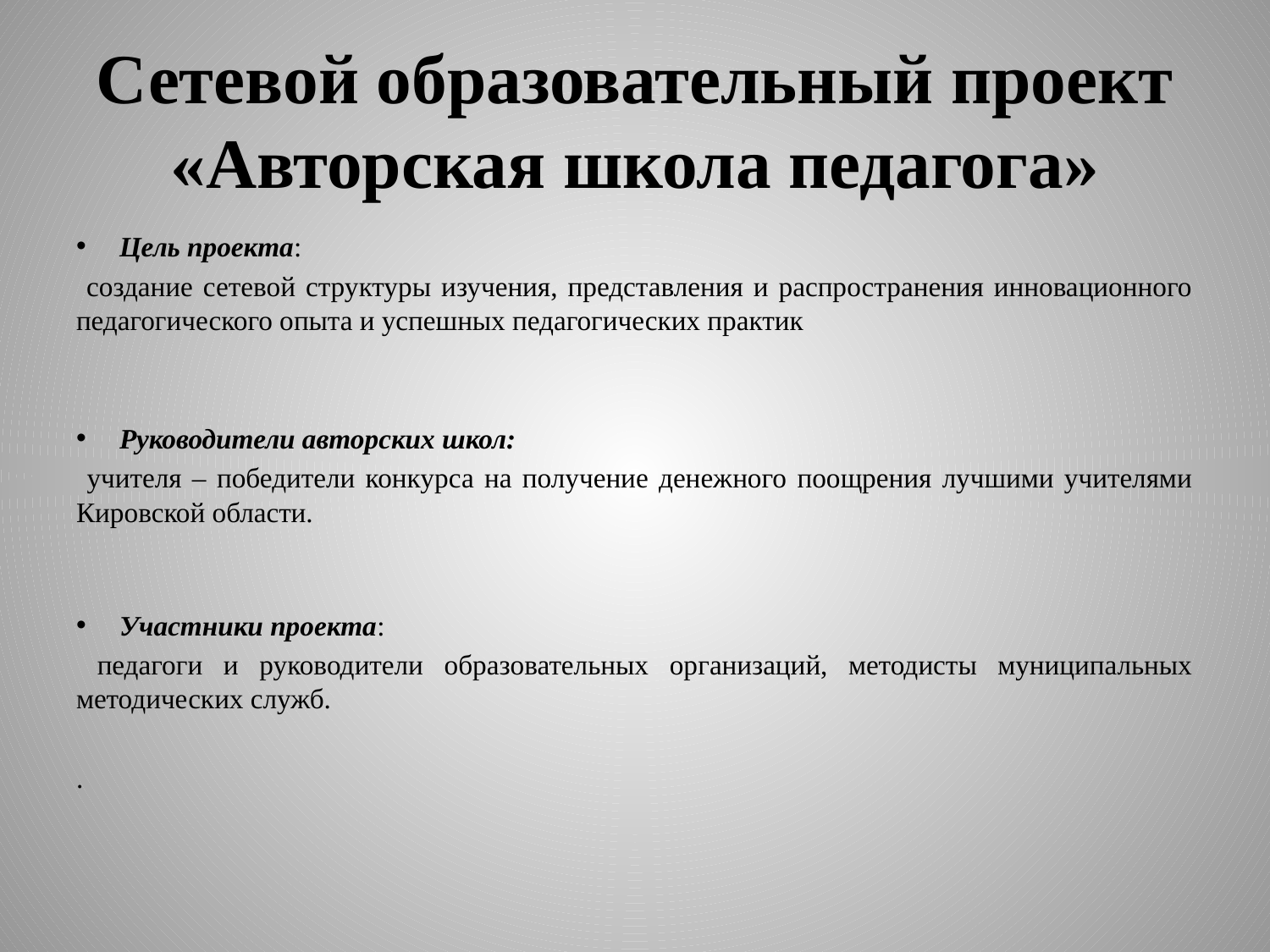

# Сетевой образовательный проект «Авторская школа педагога»
Цель проекта:
 создание сетевой структуры изучения, представления и распространения инновационного педагогического опыта и успешных педагогических практик

Руководители авторских школ:
 учителя – победители конкурса на получение денежного поощрения лучшими учителями Кировской области.

Участники проекта:
 педагоги и руководители образовательных организаций, методисты муниципальных методических служб.

.